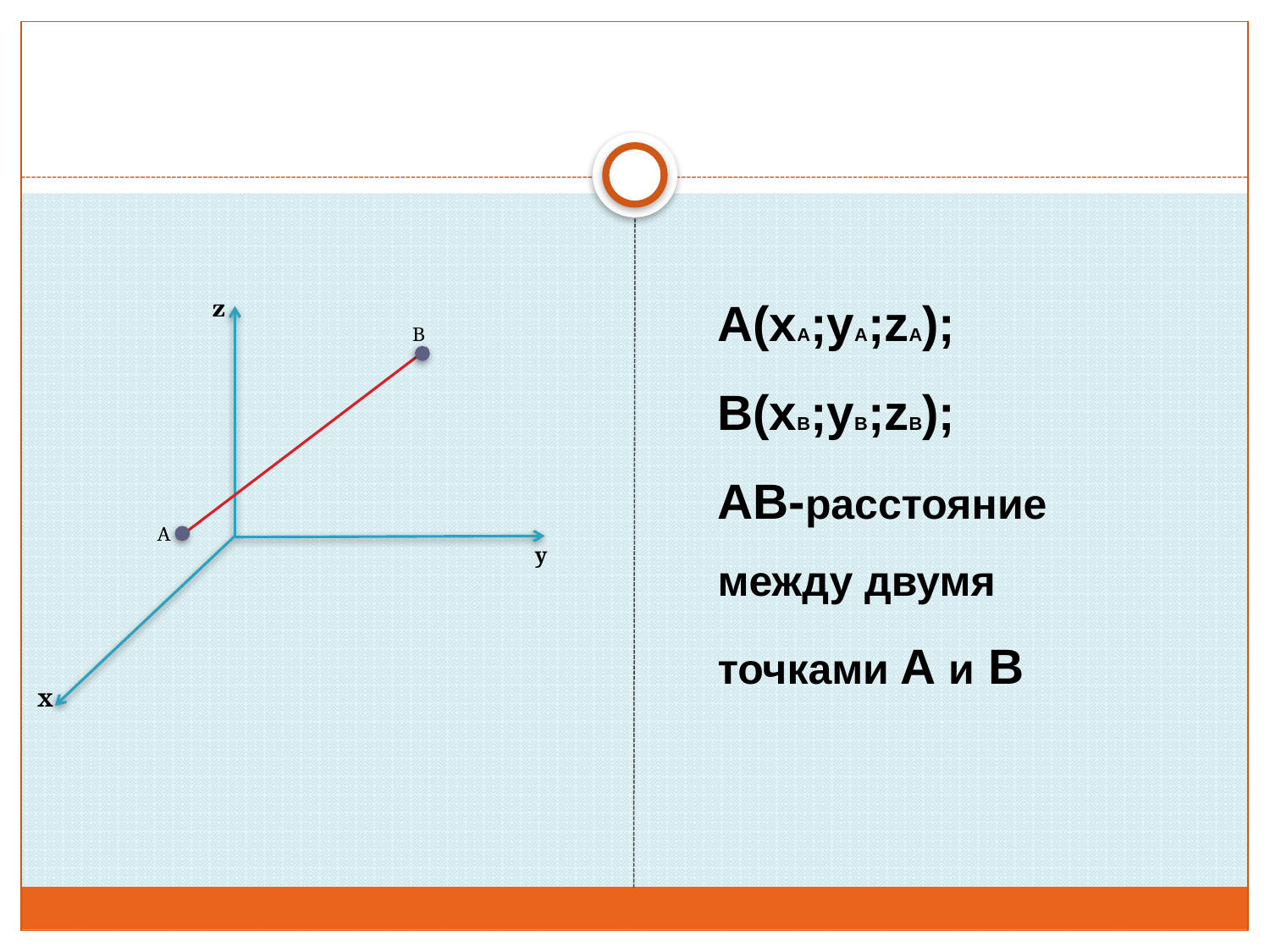

A(xA;yA;zA);
B(xB;yB;zB);
AB-расстояние между двумя точками A и B
z
B

A

у
х